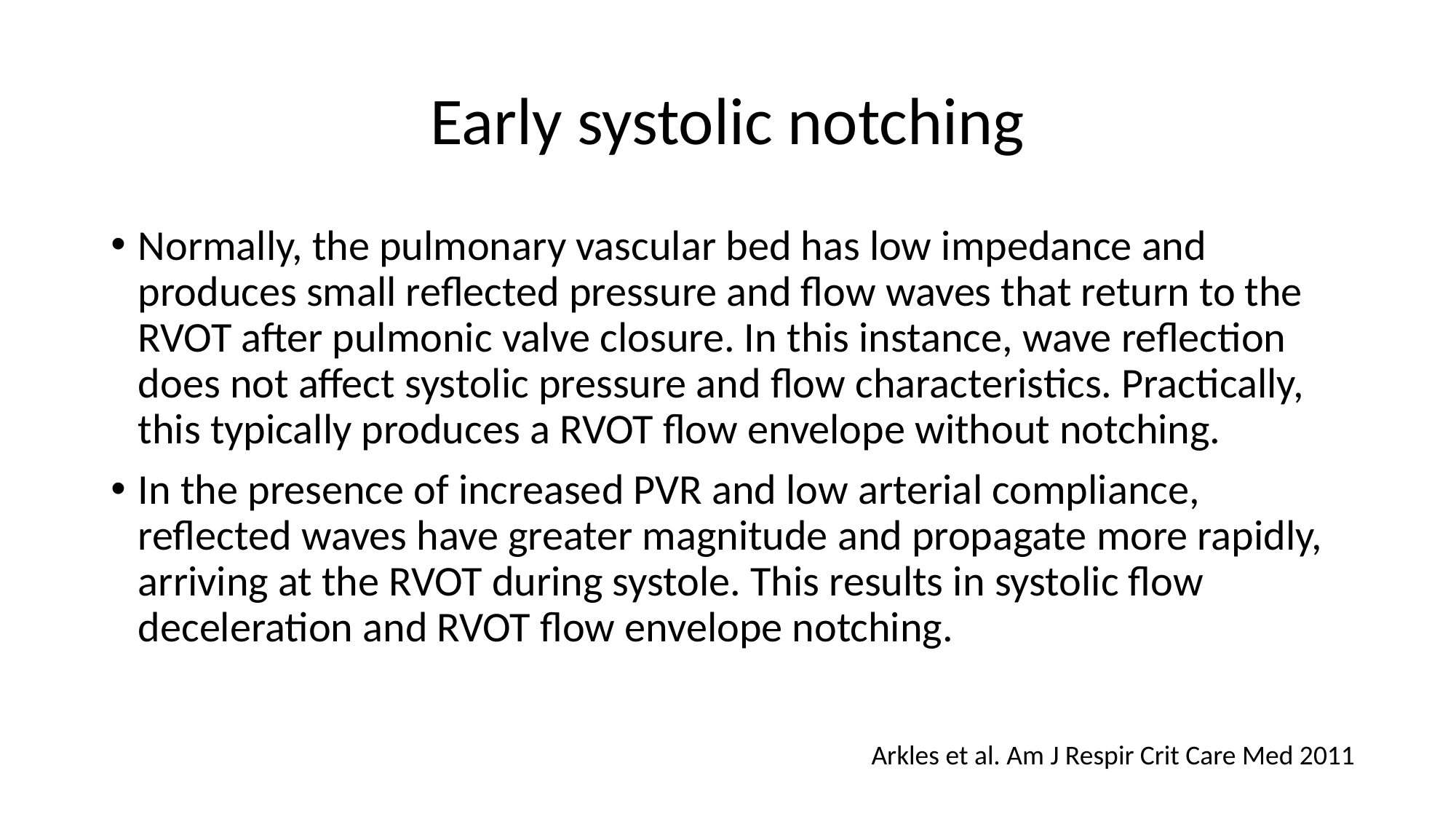

# Early systolic notching
Normally, the pulmonary vascular bed has low impedance and produces small reflected pressure and flow waves that return to the RVOT after pulmonic valve closure. In this instance, wave reflection does not affect systolic pressure and flow characteristics. Practically, this typically produces a RVOT flow envelope without notching.
In the presence of increased PVR and low arterial compliance, reflected waves have greater magnitude and propagate more rapidly, arriving at the RVOT during systole. This results in systolic flow deceleration and RVOT flow envelope notching.
Arkles et al. Am J Respir Crit Care Med 2011